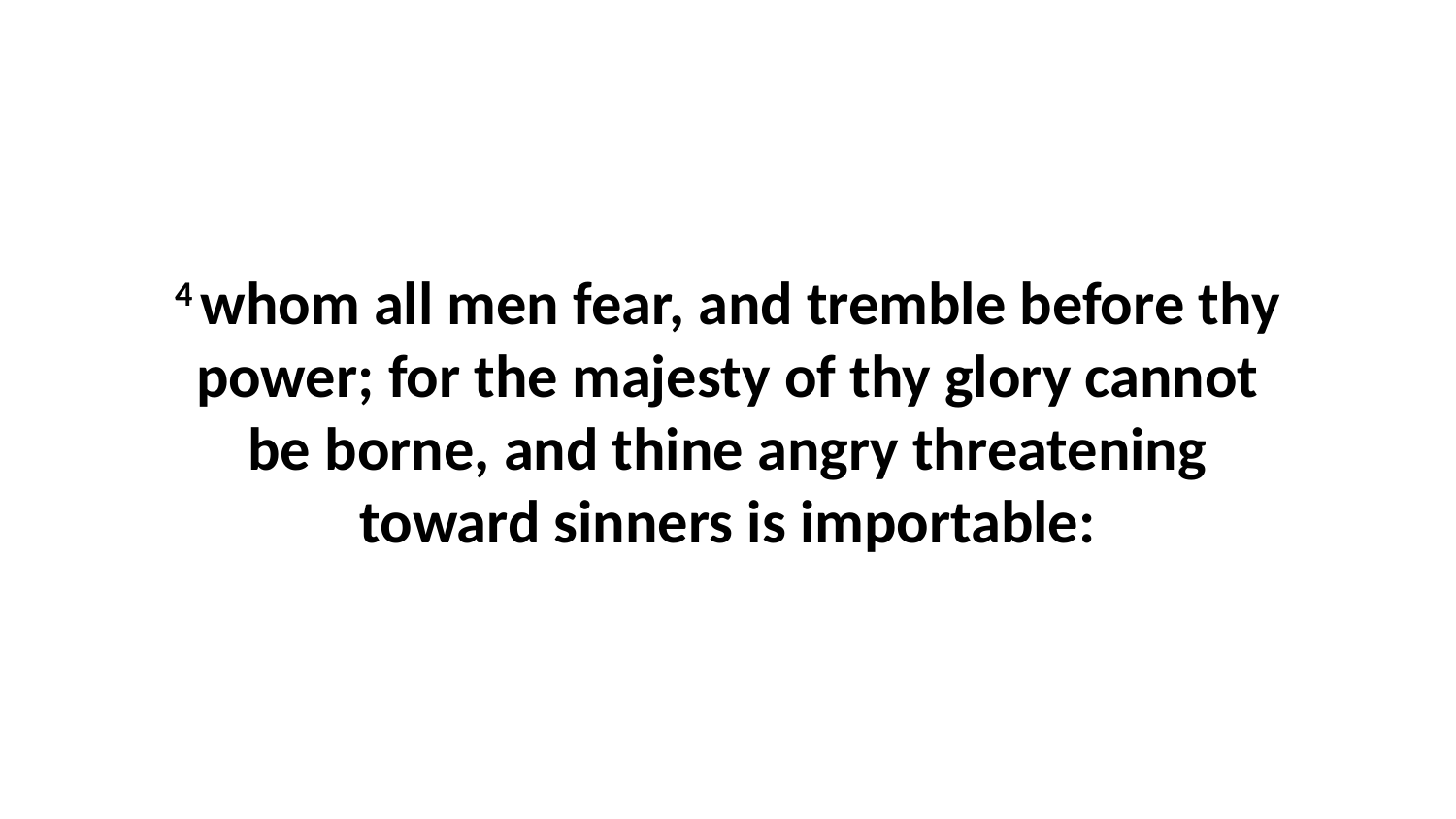

4 whom all men fear, and tremble before thy power; for the majesty of thy glory cannot be borne, and thine angry threatening toward sinners is importable: